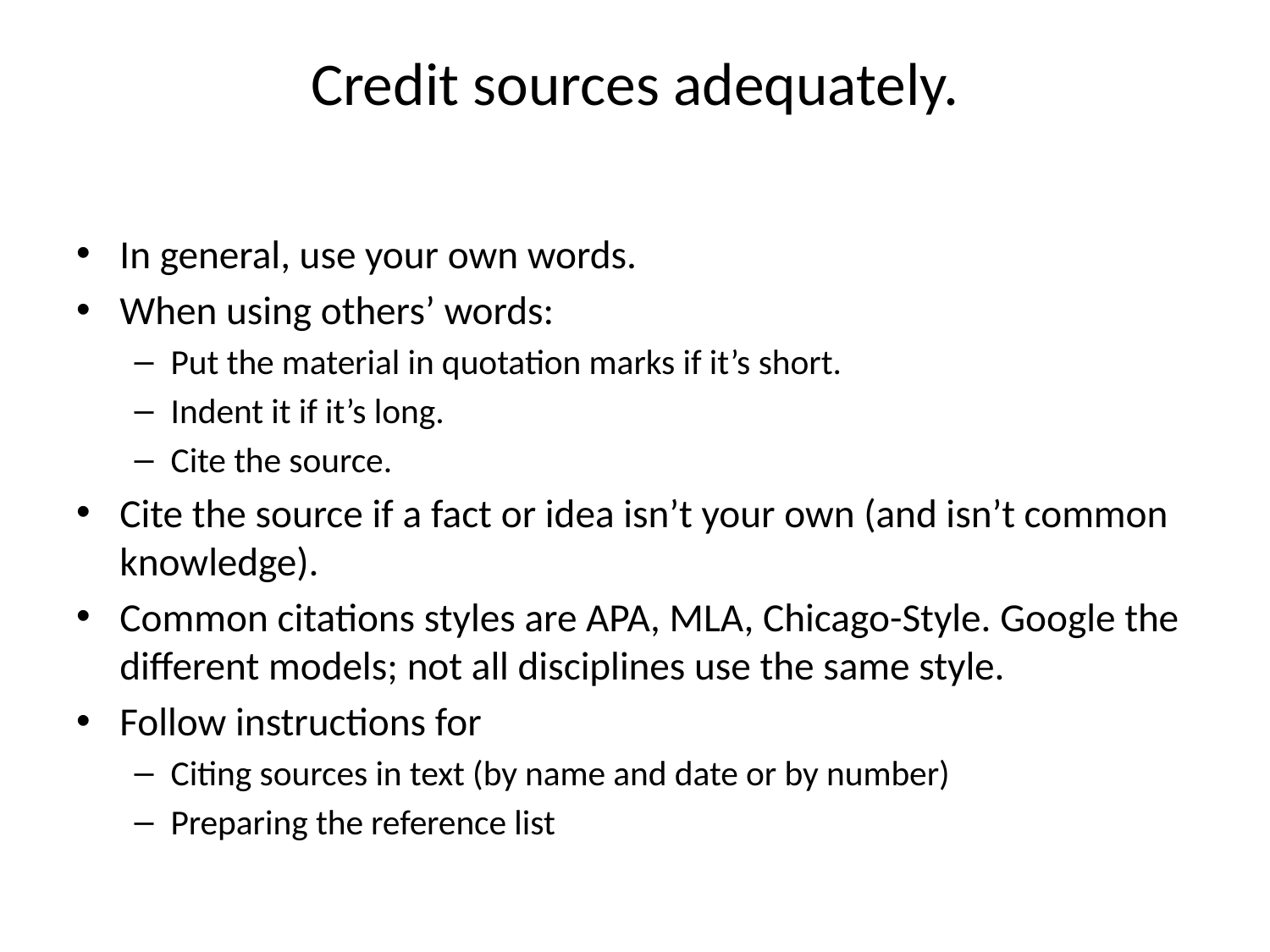

# Credit sources adequately.
In general, use your own words.
When using others’ words:
Put the material in quotation marks if it’s short.
Indent it if it’s long.
Cite the source.
Cite the source if a fact or idea isn’t your own (and isn’t common knowledge).
Common citations styles are APA, MLA, Chicago-Style. Google the different models; not all disciplines use the same style.
Follow instructions for
Citing sources in text (by name and date or by number)
Preparing the reference list